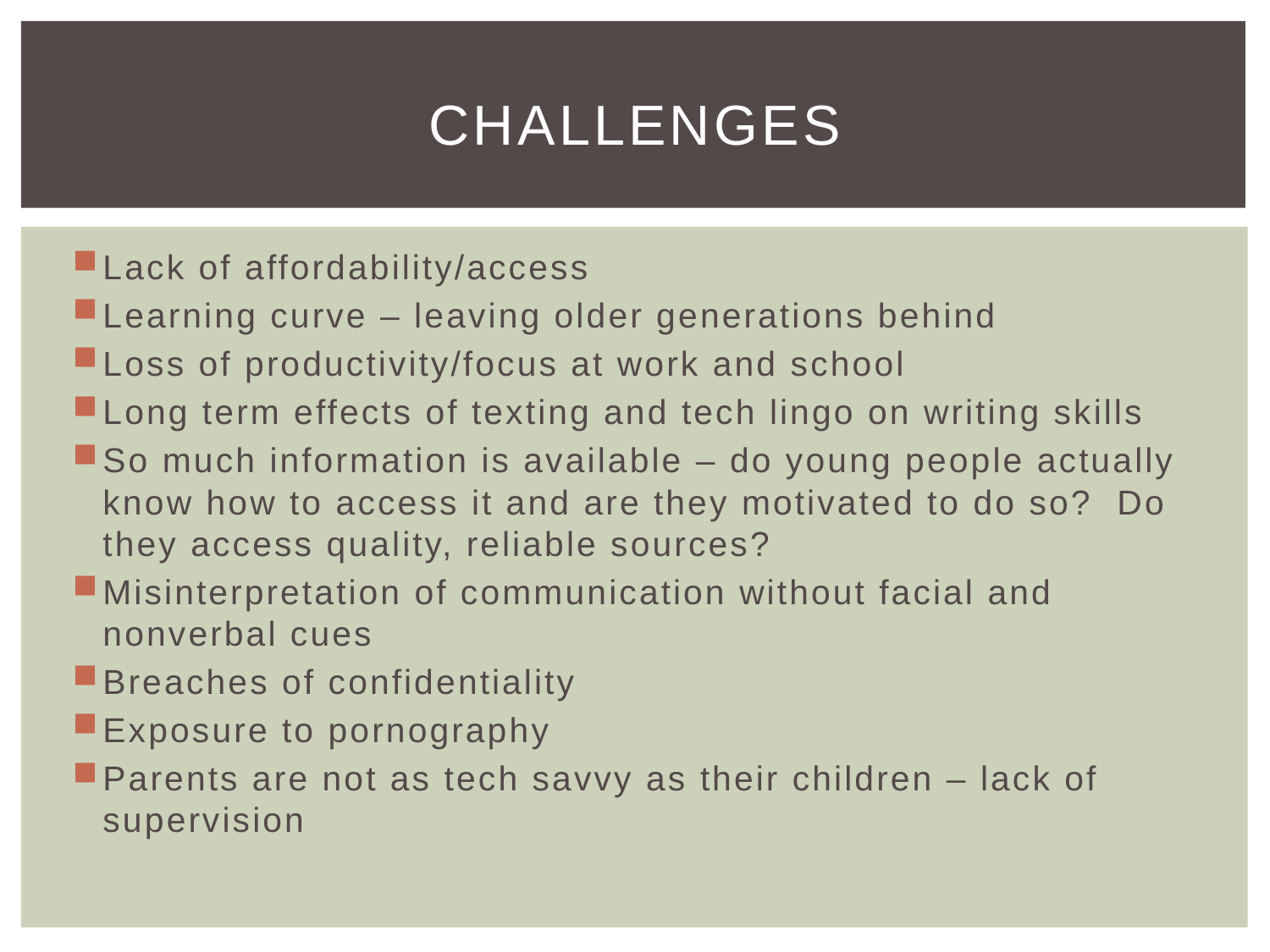

# Challenges
Lack of affordability/access
Learning curve – leaving older generations behind
Loss of productivity/focus at work and school
Long term effects of texting and tech lingo on writing skills
So much information is available – do young people actually know how to access it and are they motivated to do so?  Do they access quality, reliable sources?
Misinterpretation of communication without facial and nonverbal cues
Breaches of confidentiality
Exposure to pornography
Parents are not as tech savvy as their children – lack of supervision